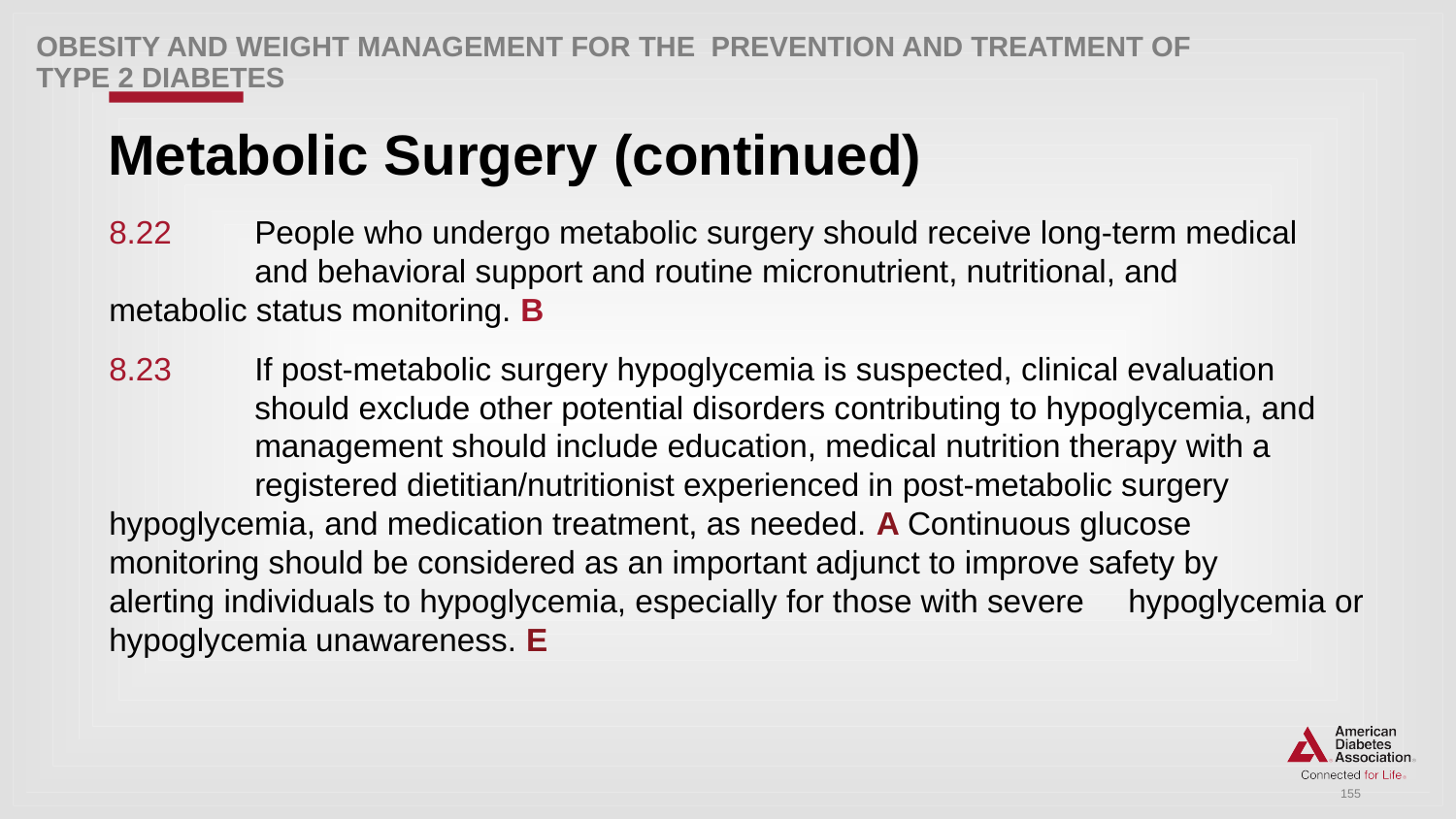

Obesity AND WEIGHT Management for the  PREVENTION AND Treatment of Type 2 Diabetes
# Metabolic Surgery (continued)
8.22 	People who undergo metabolic surgery should receive long-term medical 	and behavioral support and routine micronutrient, nutritional, and 	metabolic status monitoring. B
8.23 	If post-metabolic surgery hypoglycemia is suspected, clinical evaluation 	should exclude other potential disorders contributing to hypoglycemia, and 	management should include education, medical nutrition therapy with a 	registered dietitian/nutritionist experienced in post-metabolic surgery 	hypoglycemia, and medication treatment, as needed. A Continuous glucose 	monitoring should be considered as an important adjunct to improve safety by 	alerting individuals to hypoglycemia, especially for those with severe 	hypoglycemia or hypoglycemia unawareness. E